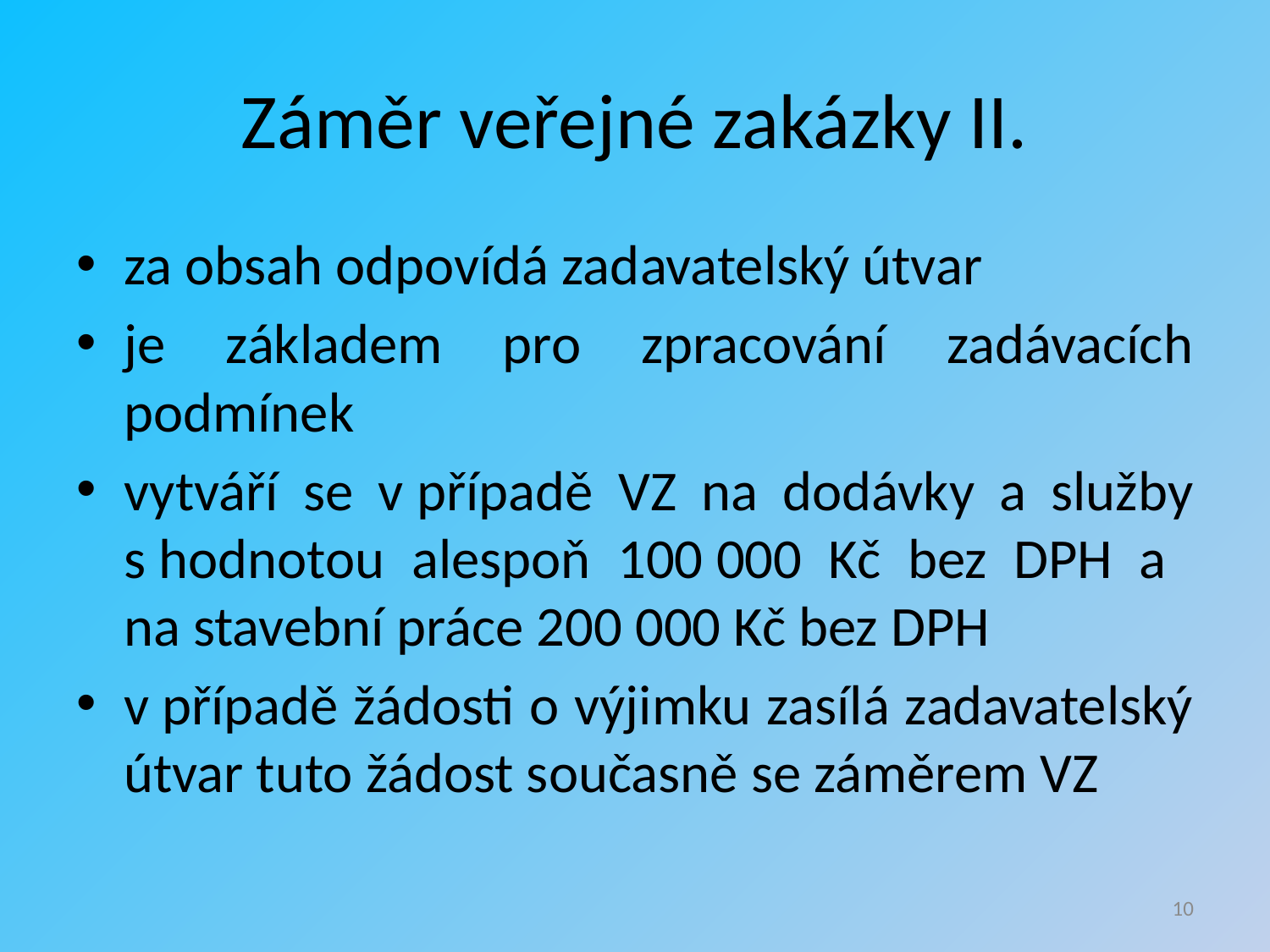

# Záměr veřejné zakázky II.
za obsah odpovídá zadavatelský útvar
je základem pro zpracování zadávacích podmínek
vytváří se v případě VZ na dodávky a služby s hodnotou alespoň 100 000 Kč bez DPH a
na stavební práce 200 000 Kč bez DPH
v případě žádosti o výjimku zasílá zadavatelský útvar tuto žádost současně se záměrem VZ

10